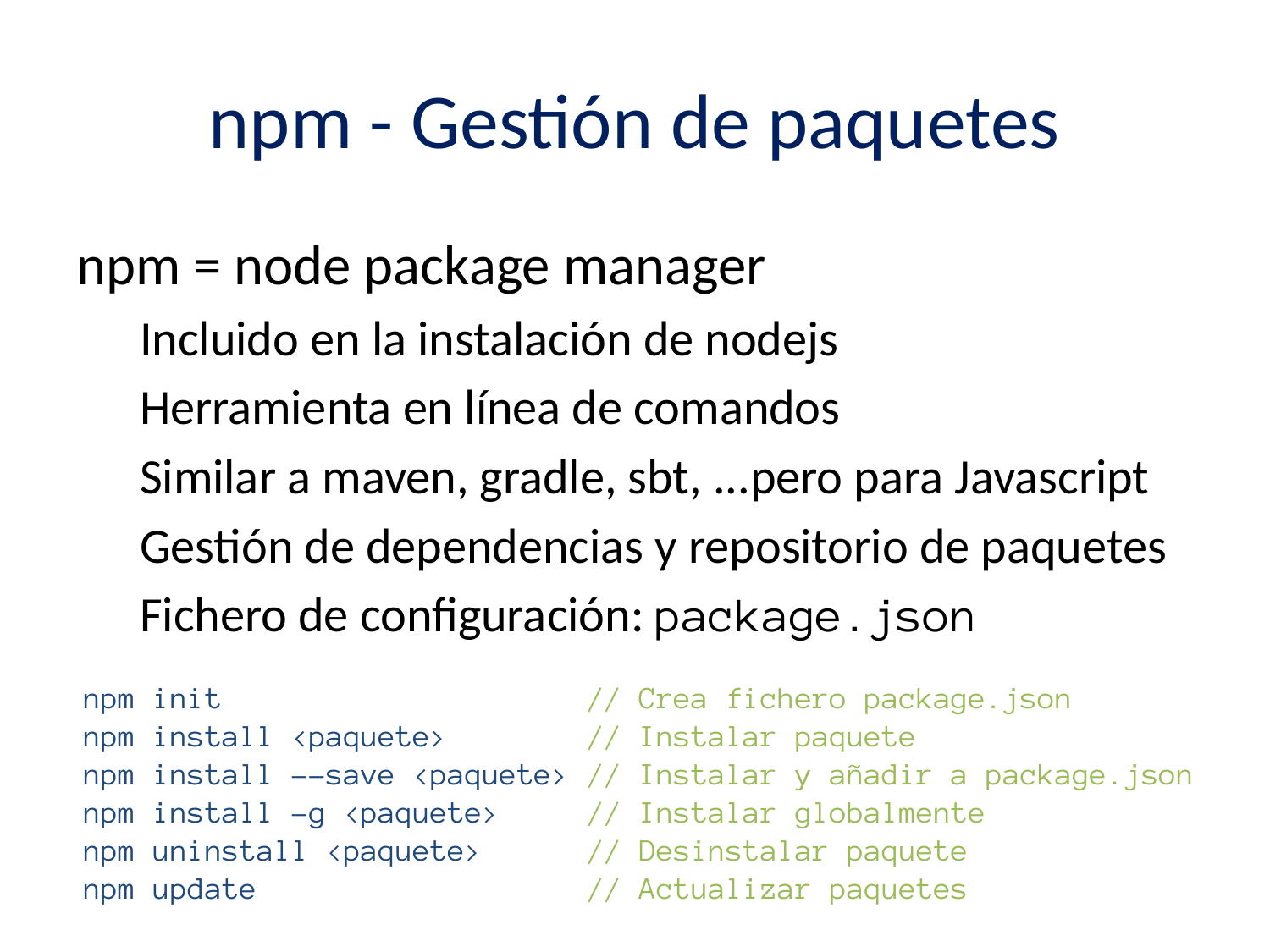

# npm - Gestión de paquetes
npm = node package manager
Incluido en la instalación de nodejs
Herramienta en línea de comandos
Similar a maven, gradle, sbt, ...pero para Javascript
Gestión de dependencias y repositorio de paquetes
Fichero de configuración: package.json

npm init                     // Crea fichero package.json
npm install <paquete>        // Instalar paquete
npm install --save <paquete> // Instalar y añadir a package.json
npm install -g <paquete>     // Instalar globalmente
npm uninstall <paquete>      // Desinstalar paquete
npm update                   // Actualizar paquetes